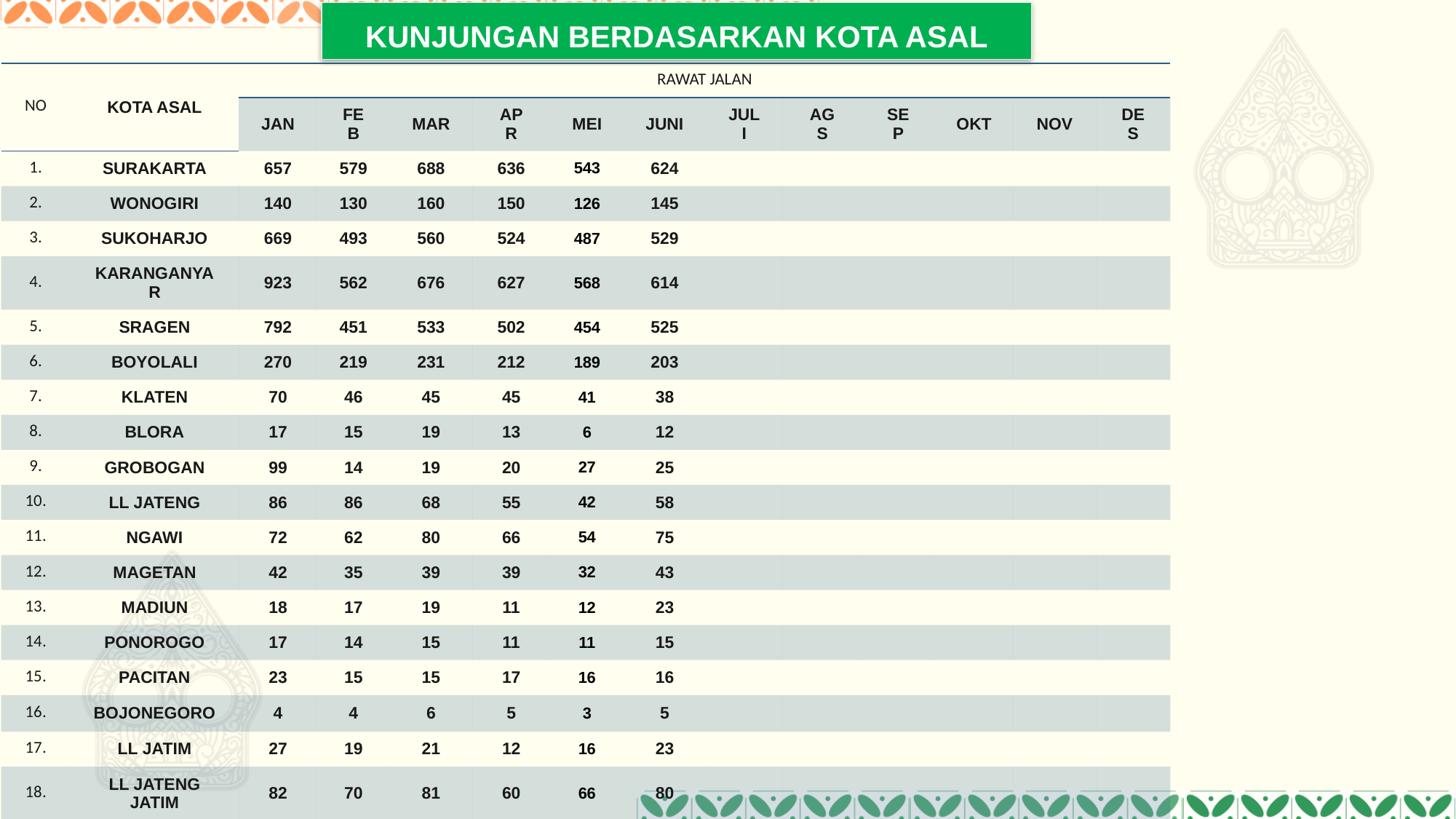

# KUNJUNGAN BERDASARKAN KOTA ASAL
| NO | KOTA ASAL | RAWAT JALAN |  |  |  |  |  |  |  |  |  |  |  |
| --- | --- | --- | --- | --- | --- | --- | --- | --- | --- | --- | --- | --- | --- |
|  |  | JAN | FEB | MAR | APR | MEI | JUNI | JULI | AGS | SEP | OKT | NOV | DES |
| 1. | SURAKARTA | 657 | 579 | 688 | 636 | 543 | 624 |  |  |  |  |  |  |
| 2. | WONOGIRI | 140 | 130 | 160 | 150 | 126 | 145 |  |  |  |  |  |  |
| 3. | SUKOHARJO | 669 | 493 | 560 | 524 | 487 | 529 |  |  |  |  |  |  |
| 4. | KARANGANYAR | 923 | 562 | 676 | 627 | 568 | 614 |  |  |  |  |  |  |
| 5. | SRAGEN | 792 | 451 | 533 | 502 | 454 | 525 |  |  |  |  |  |  |
| 6. | BOYOLALI | 270 | 219 | 231 | 212 | 189 | 203 |  |  |  |  |  |  |
| 7. | KLATEN | 70 | 46 | 45 | 45 | 41 | 38 |  |  |  |  |  |  |
| 8. | BLORA | 17 | 15 | 19 | 13 | 6 | 12 |  |  |  |  |  |  |
| 9. | GROBOGAN | 99 | 14 | 19 | 20 | 27 | 25 |  |  |  |  |  |  |
| 10. | LL JATENG | 86 | 86 | 68 | 55 | 42 | 58 |  |  |  |  |  |  |
| 11. | NGAWI | 72 | 62 | 80 | 66 | 54 | 75 |  |  |  |  |  |  |
| 12. | MAGETAN | 42 | 35 | 39 | 39 | 32 | 43 |  |  |  |  |  |  |
| 13. | MADIUN | 18 | 17 | 19 | 11 | 12 | 23 |  |  |  |  |  |  |
| 14. | PONOROGO | 17 | 14 | 15 | 11 | 11 | 15 |  |  |  |  |  |  |
| 15. | PACITAN | 23 | 15 | 15 | 17 | 16 | 16 |  |  |  |  |  |  |
| 16. | BOJONEGORO | 4 | 4 | 6 | 5 | 3 | 5 |  |  |  |  |  |  |
| 17. | LL JATIM | 27 | 19 | 21 | 12 | 16 | 23 |  |  |  |  |  |  |
| 18. | LL JATENG JATIM | 82 | 70 | 81 | 60 | 66 | 80 |  |  |  |  |  |  |